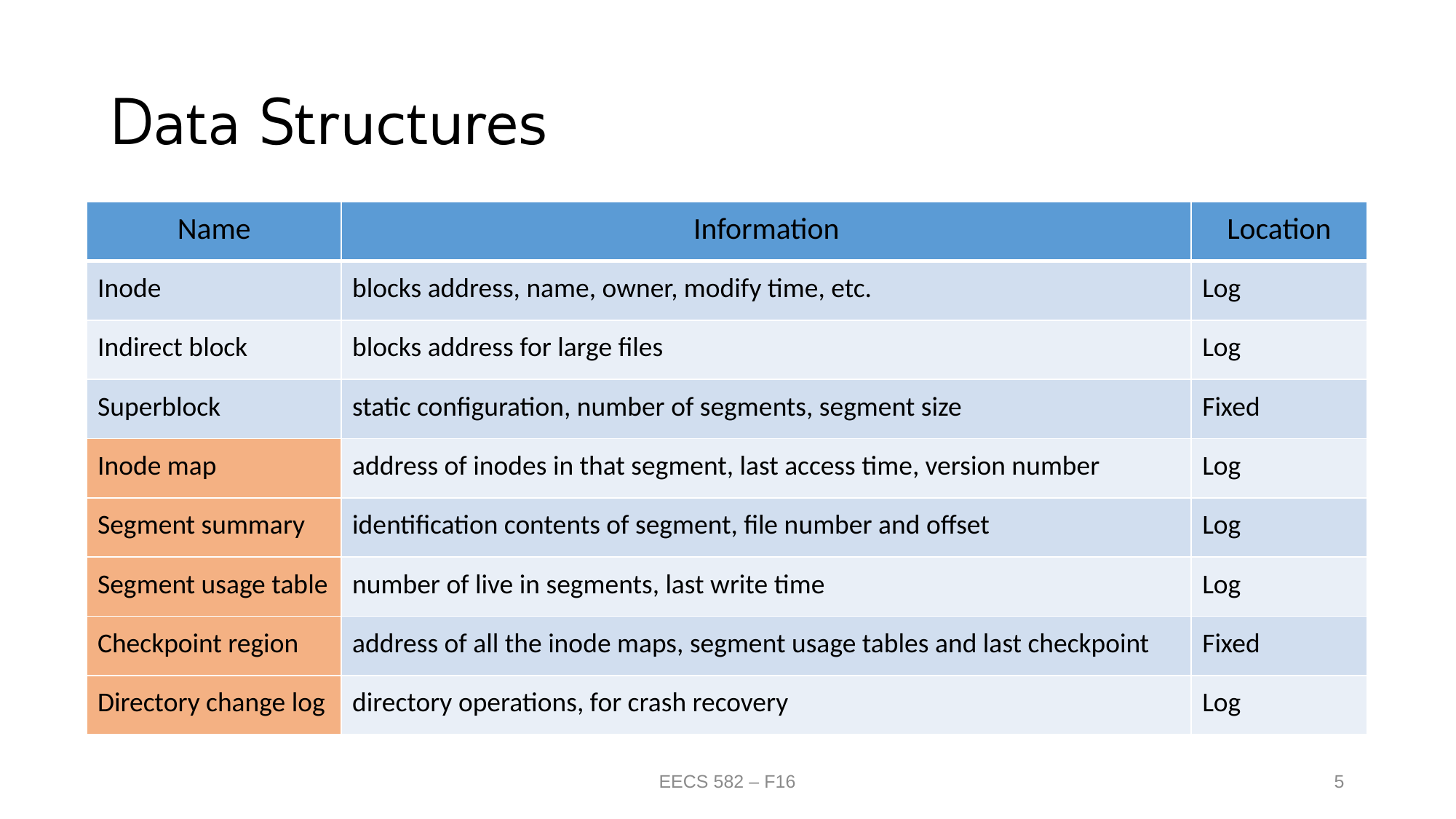

# Data Structures
| Name | Information | Location |
| --- | --- | --- |
| Inode | blocks address, name, owner, modify time, etc. | Log |
| Indirect block | blocks address for large files | Log |
| Superblock | static configuration, number of segments, segment size | Fixed |
| Inode map | address of inodes in that segment, last access time, version number | Log |
| Segment summary | identification contents of segment, file number and offset | Log |
| Segment usage table | number of live in segments, last write time | Log |
| Checkpoint region | address of all the inode maps, segment usage tables and last checkpoint | Fixed |
| Directory change log | directory operations, for crash recovery | Log |
EECS 582 – F16
5